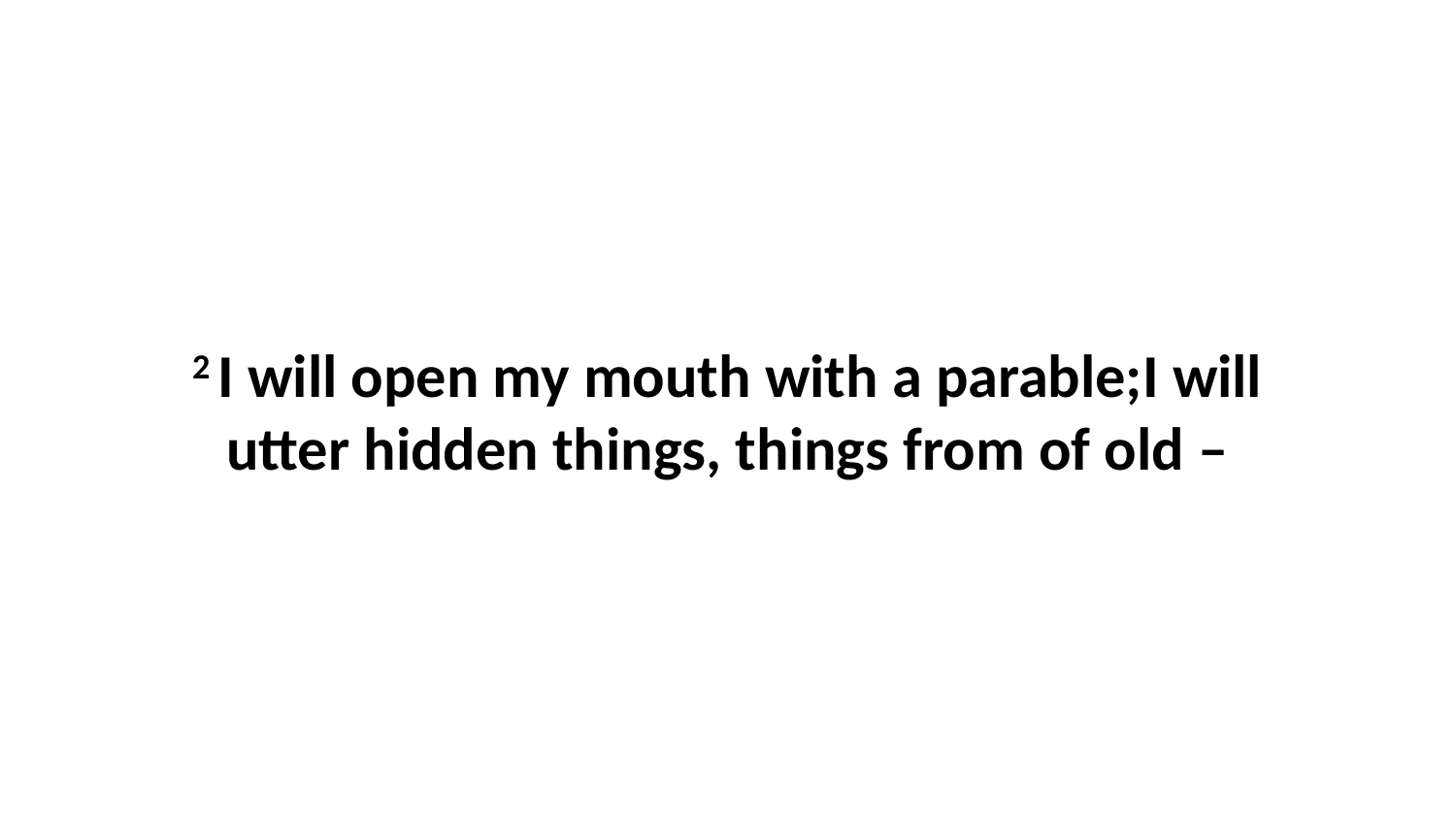

2 I will open my mouth with a parable;I will utter hidden things, things from of old –